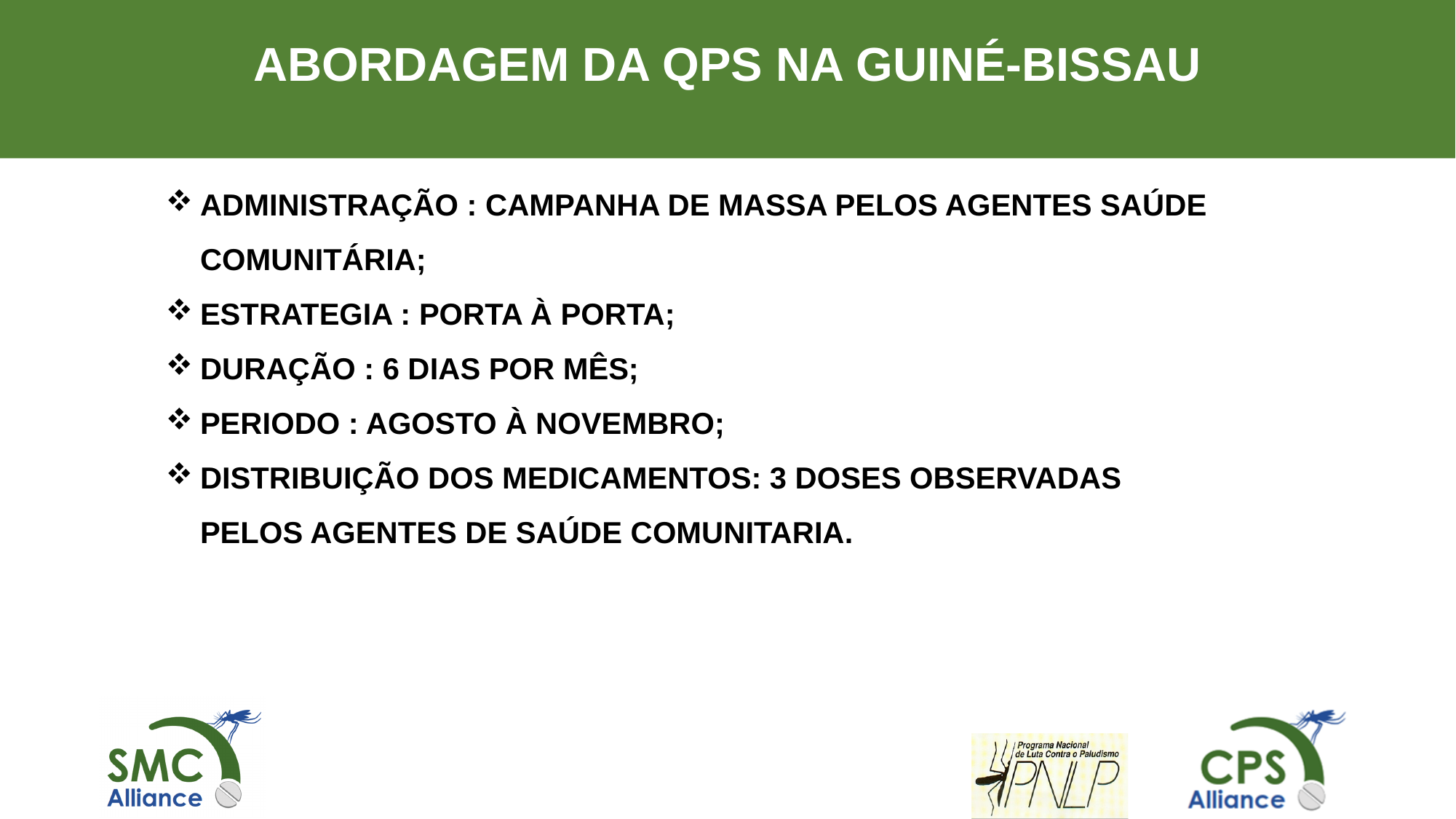

# ABORDAGEM DA QPS NA GUINÉ-BISSAU
ADMINISTRAÇÃO : CAMPANHA DE MASSA PELOS AGENTES SAÚDE COMUNITÁRIA;
ESTRATEGIA : PORTA À PORTA;
DURAÇÃO : 6 DIAS POR MÊS;
PERIODO : AGOSTO À NOVEMBRO;
DISTRIBUIÇÃO DOS MEDICAMENTOS: 3 DOSES OBSERVADAS PELOS AGENTES DE SAÚDE COMUNITARIA.